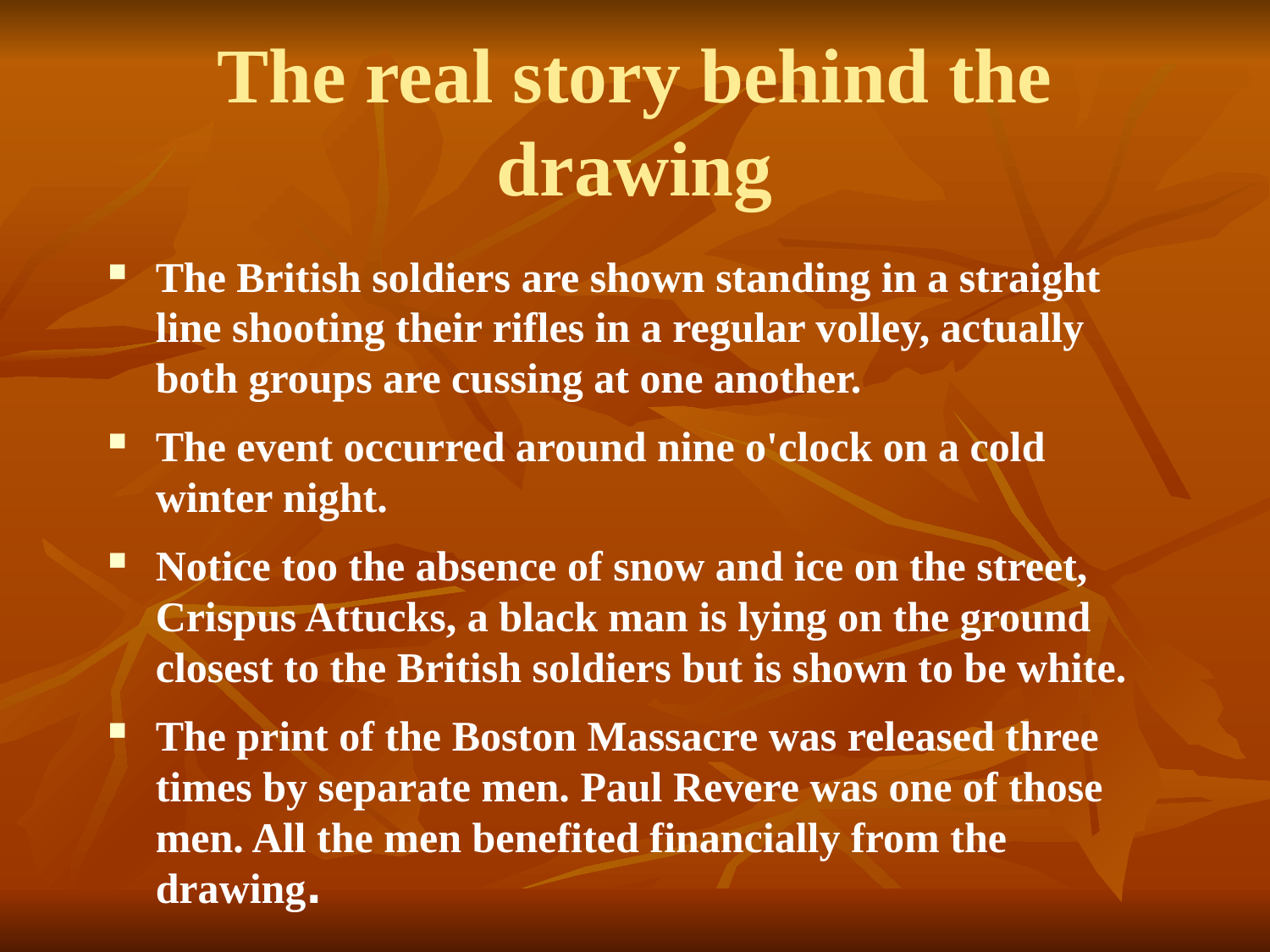

# The real story behind the drawing
The British soldiers are shown standing in a straight line shooting their rifles in a regular volley, actually both groups are cussing at one another.
The event occurred around nine o'clock on a cold winter night.
Notice too the absence of snow and ice on the street, Crispus Attucks, a black man is lying on the ground closest to the British soldiers but is shown to be white.
The print of the Boston Massacre was released three times by separate men. Paul Revere was one of those men. All the men benefited financially from the drawing.